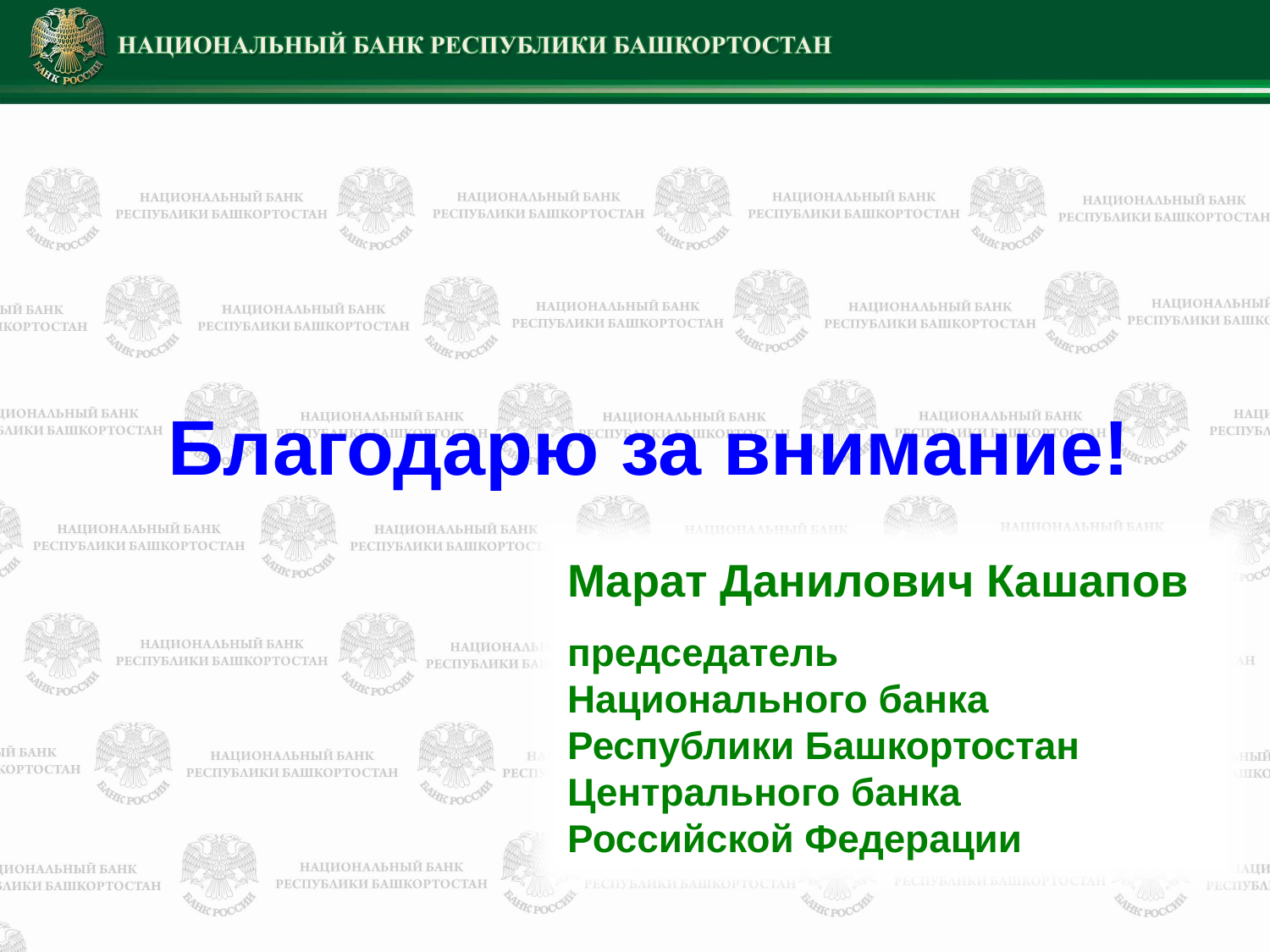

Благодарю за внимание!
Марат Данилович Кашапов
председатель
Национального банка Республики Башкортостан
Центрального банка
Российской Федерации